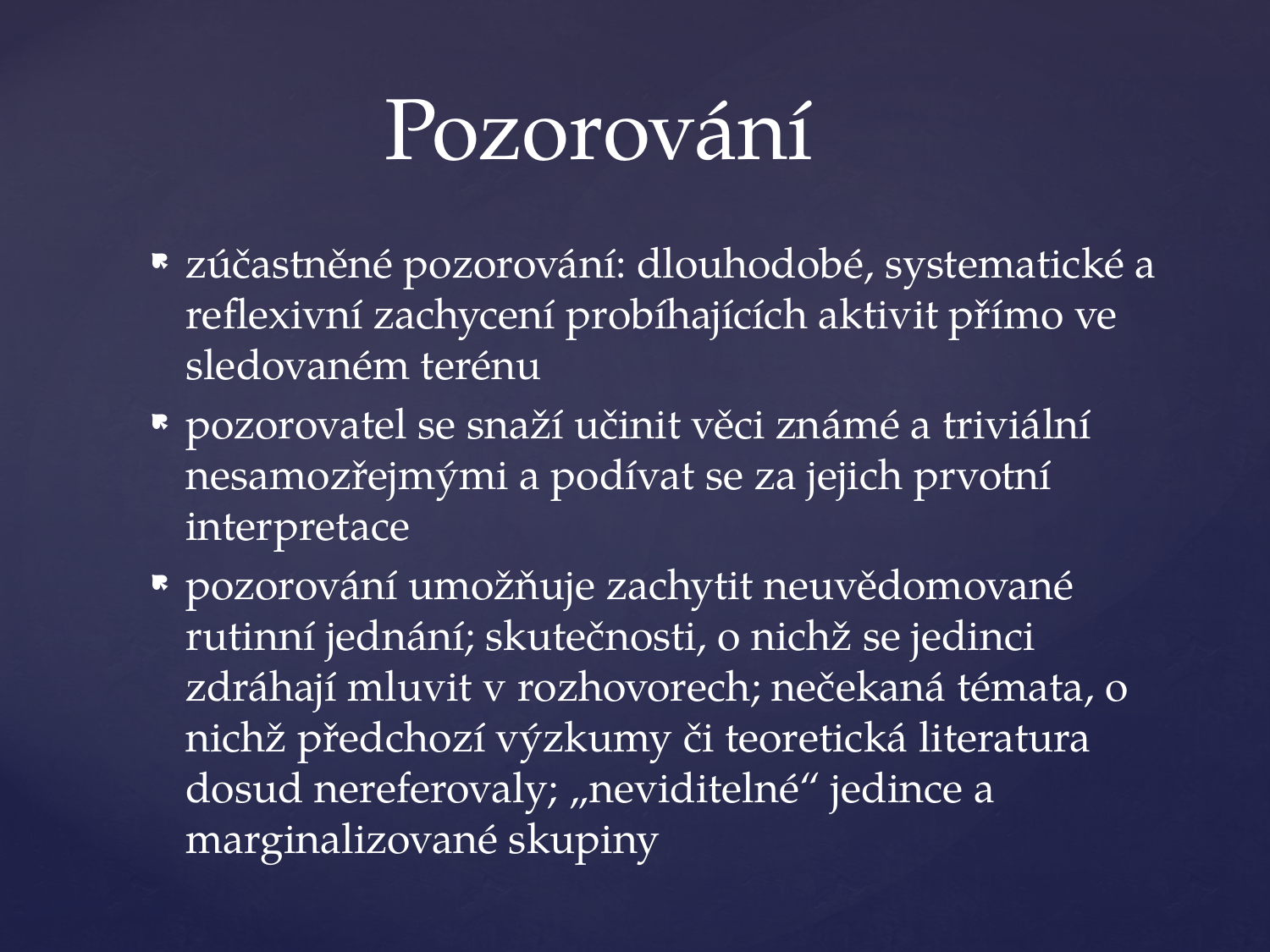

# Pozorování
zúčastněné pozorování: dlouhodobé, systematické a reflexivní zachycení probíhajících aktivit přímo ve sledovaném terénu
pozorovatel se snaží učinit věci známé a triviální nesamozřejmými a podívat se za jejich prvotní interpretace
pozorování umožňuje zachytit neuvědomované rutinní jednání; skutečnosti, o nichž se jedinci zdráhají mluvit v rozhovorech; nečekaná témata, o nichž předchozí výzkumy či teoretická literatura dosud nereferovaly; „neviditelné“ jedince a marginalizované skupiny